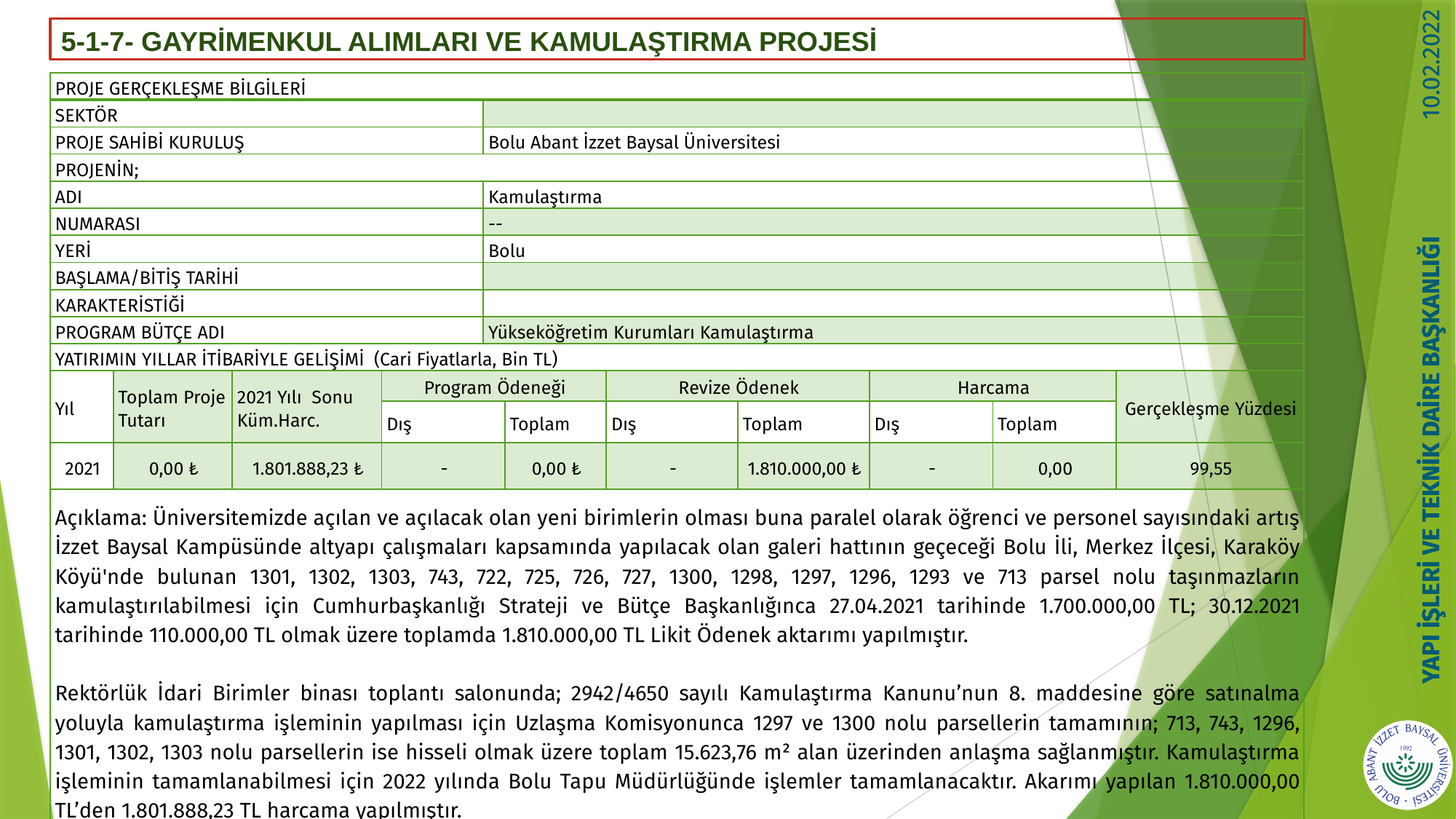

# 5-1-7- GAYRİMENKUL ALIMLARI VE KAMULAŞTIRMA PROJESİ
| PROJE GERÇEKLEŞME BİLGİLERİ |  |  |  |  |  |  |  |  |  |  |
| --- | --- | --- | --- | --- | --- | --- | --- | --- | --- | --- |
| SEKTÖR |  |  |  |  |  |  |  |  |  |  |
| PROJE SAHİBİ KURULUŞ |  |  |  | Bolu Abant İzzet Baysal Üniversitesi |  |  |  |  |  |  |
| PROJENİN; |  |  |  |  |  |  |  |  |  |  |
| ADI |  |  |  | Kamulaştırma |  |  |  |  |  |  |
| NUMARASI |  |  |  | -- |  |  |  |  |  |  |
| YERİ |  |  |  | Bolu |  |  |  |  |  |  |
| BAŞLAMA/BİTİŞ TARİHİ |  |  |  |  |  |  |  |  |  |  |
| KARAKTERİSTİĞİ |  |  |  |  |  |  |  |  |  |  |
| PROGRAM BÜTÇE ADI |  |  |  | Yükseköğretim Kurumları Kamulaştırma |  |  |  |  |  |  |
| YATIRIMIN YILLAR İTİBARİYLE GELİŞİMİ (Cari Fiyatlarla, Bin TL) |  |  |  |  |  |  |  |  |  |  |
| Yıl | Toplam Proje Tutarı | 2021 Yılı Sonu Küm.Harc. | Program Ödeneği |  |  | Revize Ödenek |  | Harcama |  | Gerçekleşme Yüzdesi |
|  |  |  | Dış |  | Toplam | Dış | Toplam | Dış | Toplam |  |
| 2021 | 0,00 ₺ | 1.801.888,23 ₺ | - |  | 0,00 ₺ | - | 1.810.000,00 ₺ | - | 0,00 | 99,55 |
| Açıklama: Üniversitemizde açılan ve açılacak olan yeni birimlerin olması buna paralel olarak öğrenci ve personel sayısındaki artış İzzet Baysal Kampüsünde altyapı çalışmaları kapsamında yapılacak olan galeri hattının geçeceği Bolu İli, Merkez İlçesi, Karaköy Köyü'nde bulunan 1301, 1302, 1303, 743, 722, 725, 726, 727, 1300, 1298, 1297, 1296, 1293 ve 713 parsel nolu taşınmazların kamulaştırılabilmesi için Cumhurbaşkanlığı Strateji ve Bütçe Başkanlığınca 27.04.2021 tarihinde 1.700.000,00 TL; 30.12.2021 tarihinde 110.000,00 TL olmak üzere toplamda 1.810.000,00 TL Likit Ödenek aktarımı yapılmıştır.   Rektörlük İdari Birimler binası toplantı salonunda; 2942/4650 sayılı Kamulaştırma Kanunu’nun 8. maddesine göre satınalma yoluyla kamulaştırma işleminin yapılması için Uzlaşma Komisyonunca 1297 ve 1300 nolu parsellerin tamamının; 713, 743, 1296, 1301, 1302, 1303 nolu parsellerin ise hisseli olmak üzere toplam 15.623,76 m² alan üzerinden anlaşma sağlanmıştır. Kamulaştırma işleminin tamamlanabilmesi için 2022 yılında Bolu Tapu Müdürlüğünde işlemler tamamlanacaktır. Akarımı yapılan 1.810.000,00 TL’den 1.801.888,23 TL harcama yapılmıştır. |  |  |  |  |  |  |  |  |  |  |